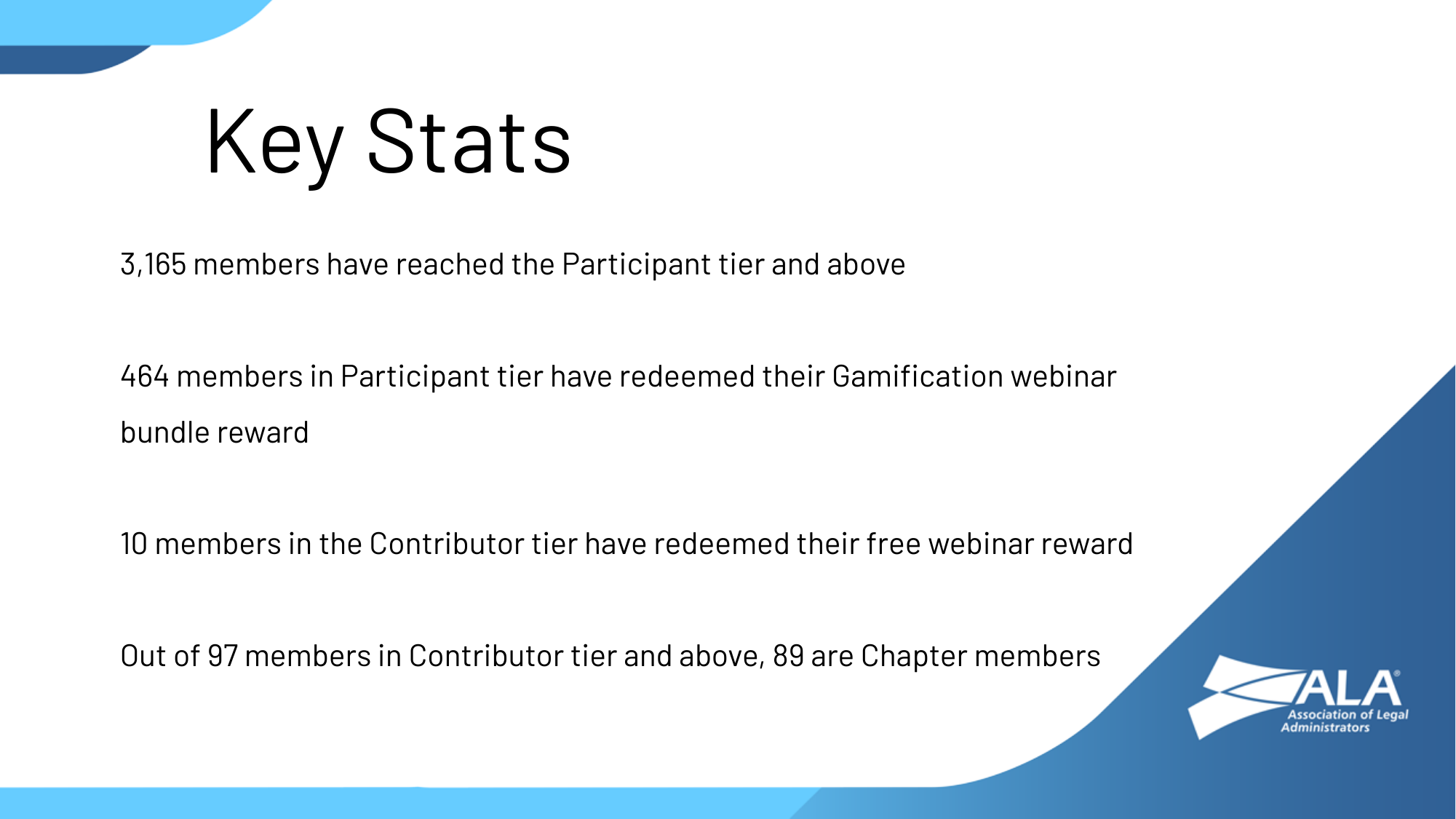

Key Stats
3,165 members have reached the Participant tier and above

464 members in Participant tier have redeemed their Gamification webinar bundle reward

10 members in the Contributor tier have redeemed their free webinar reward

Out of 97 members in Contributor tier and above, 89 are Chapter members